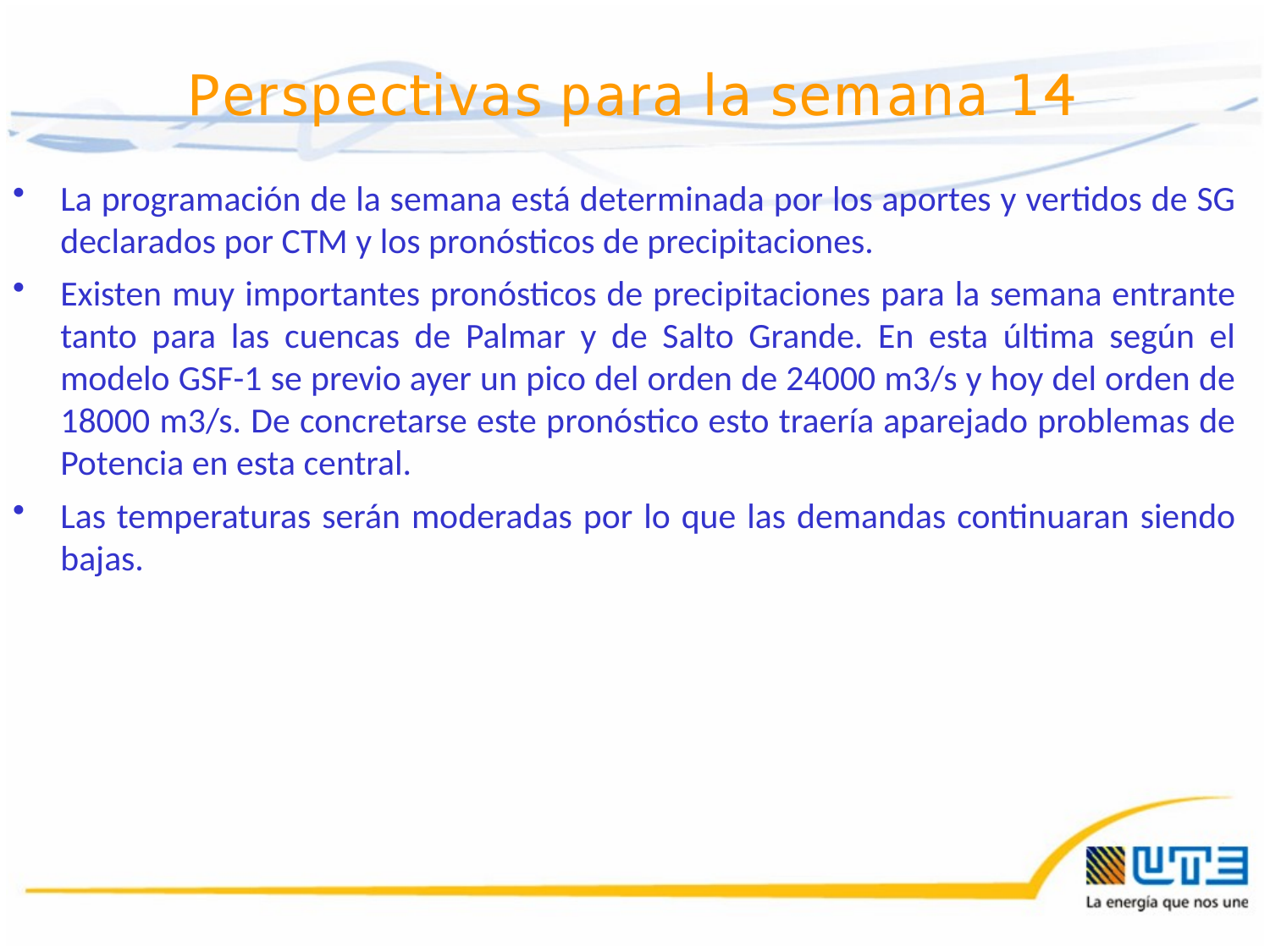

# Perspectivas para la semana 14
La programación de la semana está determinada por los aportes y vertidos de SG declarados por CTM y los pronósticos de precipitaciones.
Existen muy importantes pronósticos de precipitaciones para la semana entrante tanto para las cuencas de Palmar y de Salto Grande. En esta última según el modelo GSF-1 se previo ayer un pico del orden de 24000 m3/s y hoy del orden de 18000 m3/s. De concretarse este pronóstico esto traería aparejado problemas de Potencia en esta central.
Las temperaturas serán moderadas por lo que las demandas continuaran siendo bajas.